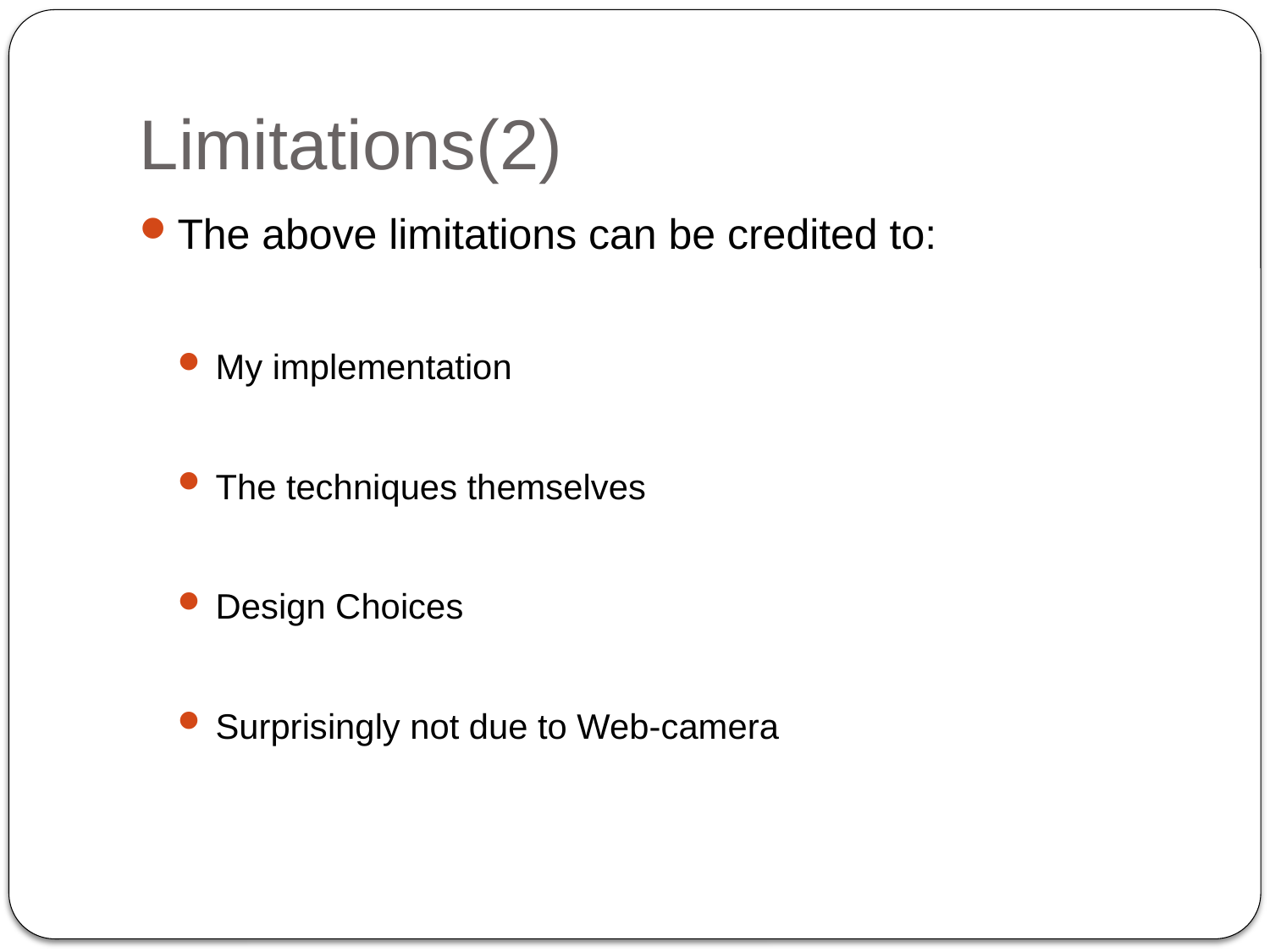

# Limitations(2)
The above limitations can be credited to:

My implementation

The techniques themselves

Design Choices

Surprisingly not due to Web-camera